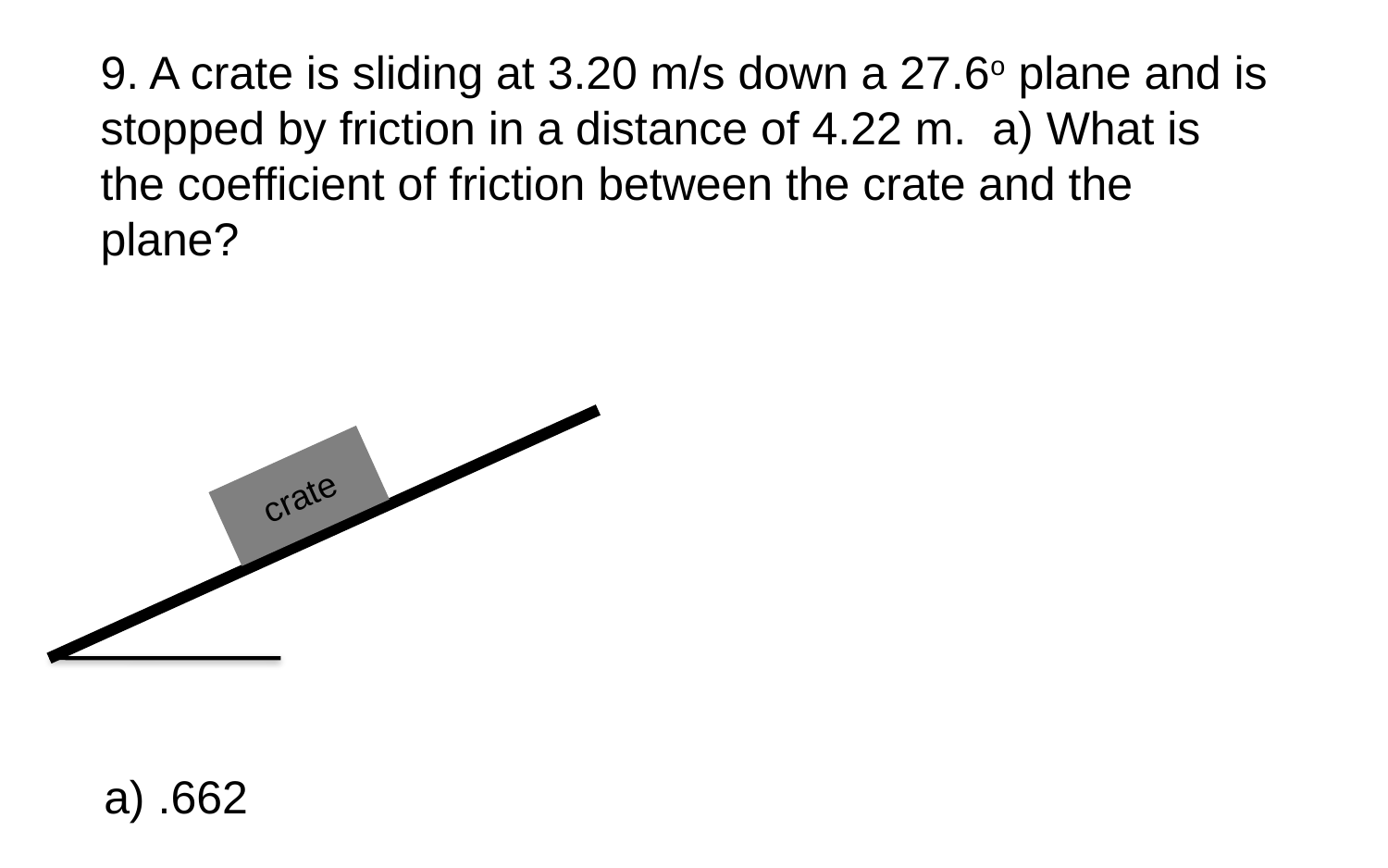

9. A crate is sliding at 3.20 m/s down a 27.6o plane and is stopped by friction in a distance of 4.22 m.  a) What is the coefficient of friction between the crate and the plane?

crate

a) .662